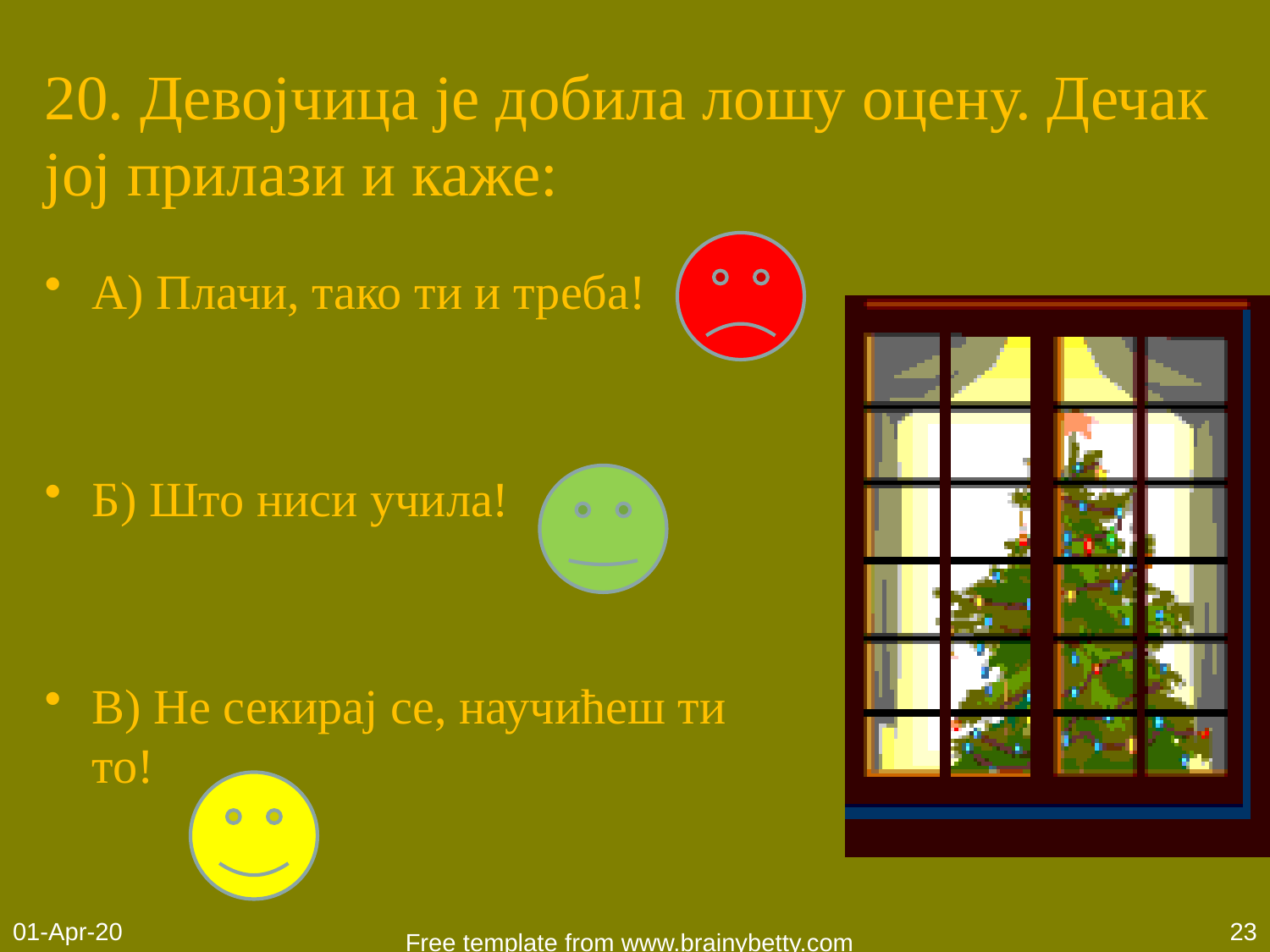

# 20. Девојчица је добила лошу оцену. Дечак јој прилази и каже:

А) Плачи, тако ти и треба!

Б) Што ниси учила!

В) Не секирај се, научићеш ти то!

01-Apr-20
23
Free template from www.brainybetty.com